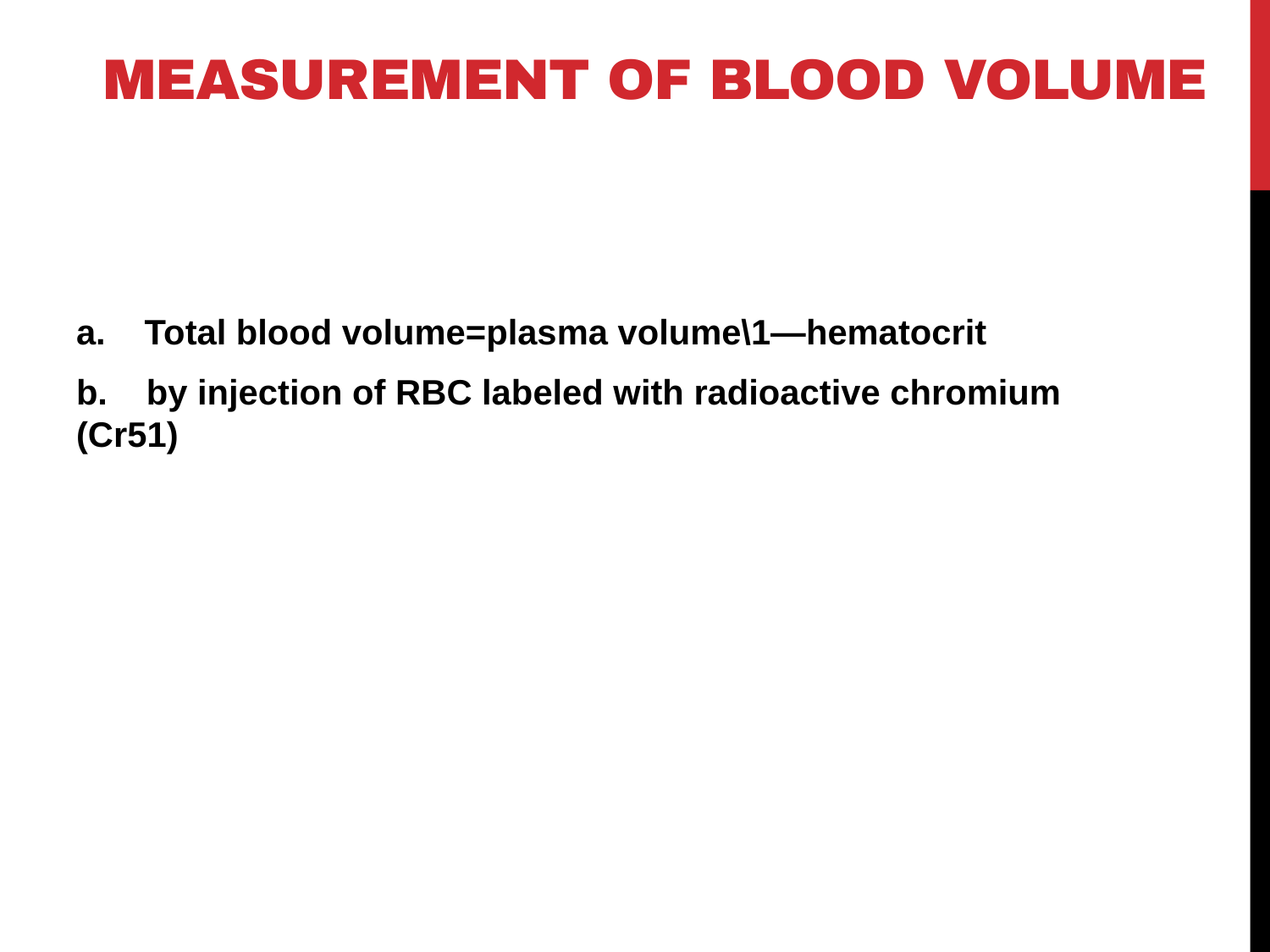

# measurement of blood volume

a.    Total blood volume=plasma volume\1—hematocrit
b.    by injection of RBC labeled with radioactive chromium (Cr51)